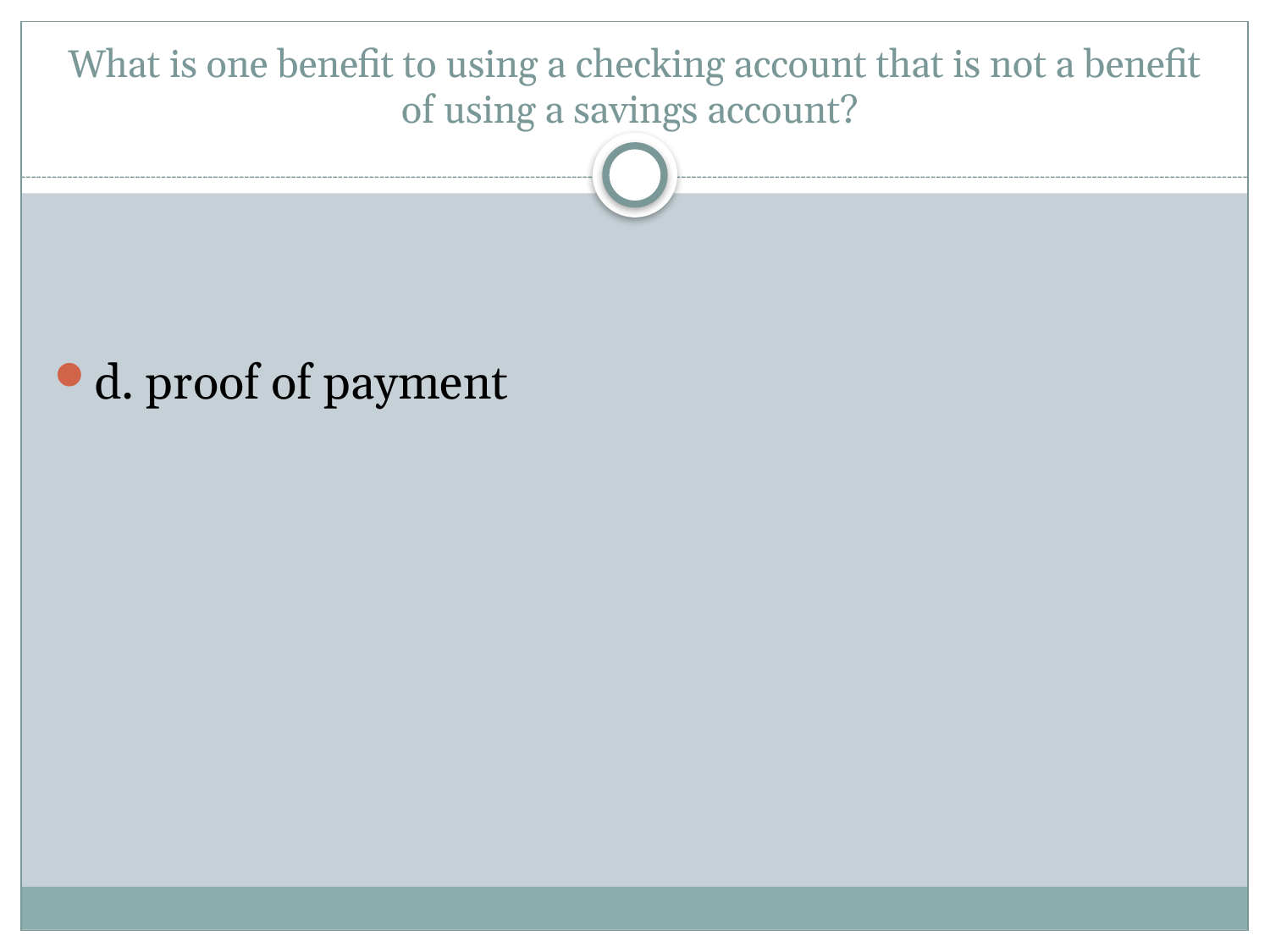

# What is one benefit to using a checking account that is not a benefit of using a savings account?

d. proof of payment